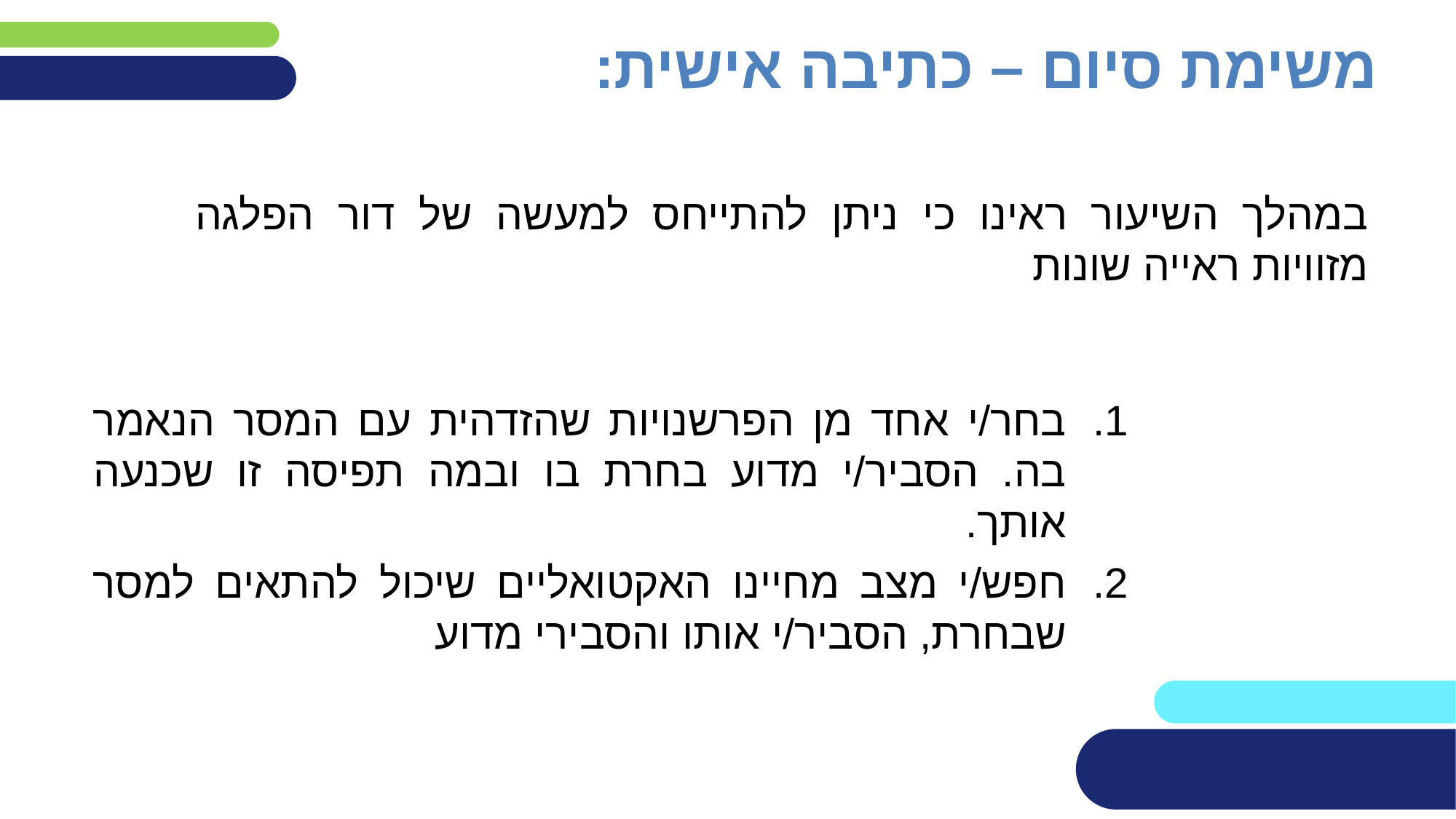

משימת סיום – כתיבה אישית:
במהלך השיעור ראינו כי ניתן להתייחס למעשה של דור הפלגה מזוויות ראייה שונות
בחר/י אחד מן הפרשנויות שהזדהית עם המסר הנאמר בה. הסביר/י מדוע בחרת בו ובמה תפיסה זו שכנעה אותך.
חפש/י מצב מחיינו האקטואליים שיכול להתאים למסר שבחרת, הסביר/י אותו והסבירי מדוע